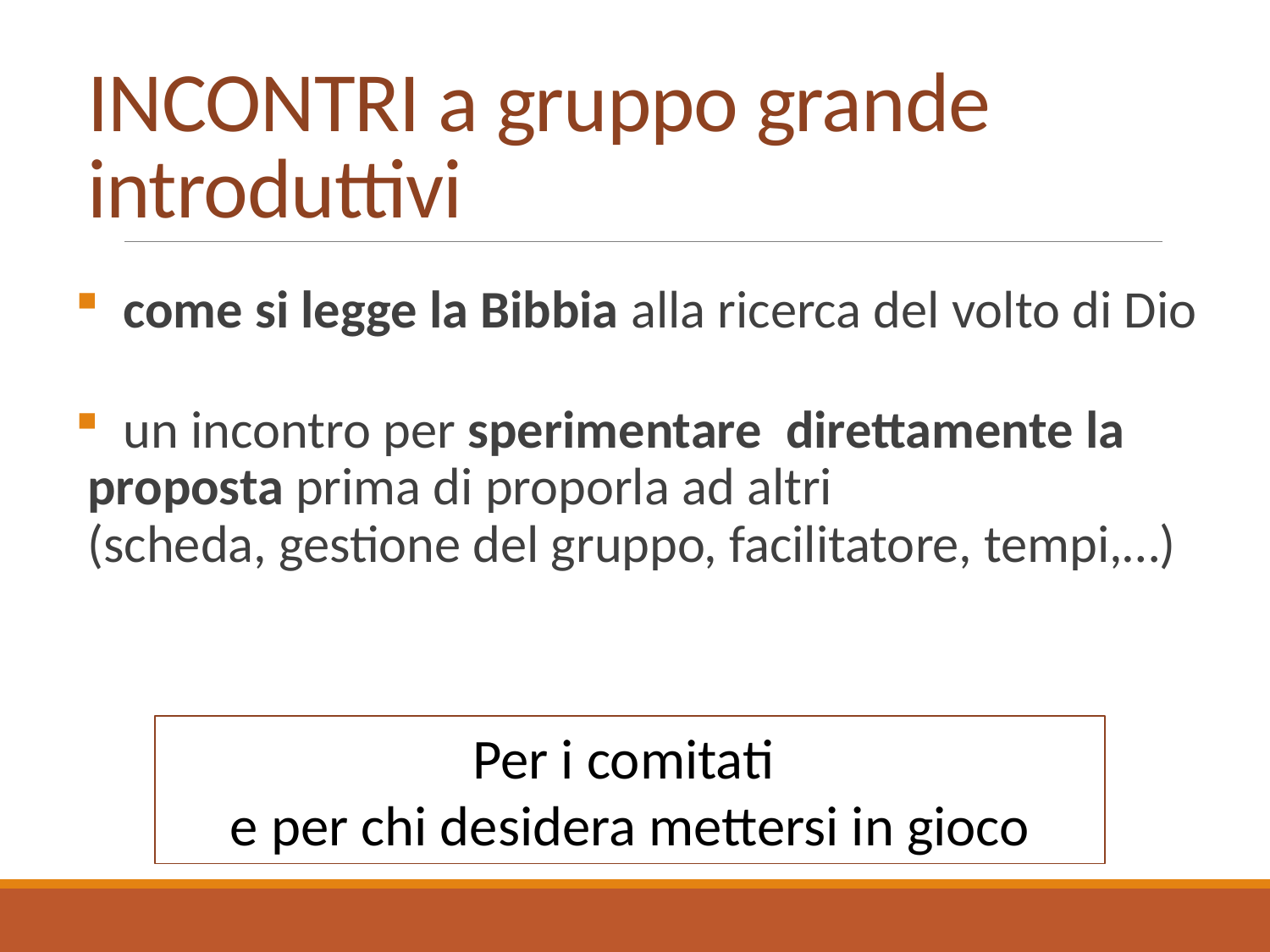

# INCONTRI a gruppo grande introduttivi
  come si legge la Bibbia alla ricerca del volto di Dio
  un incontro per sperimentare  direttamente la proposta prima di proporla ad altri
(scheda, gestione del gruppo, facilitatore, tempi,…)

Per i comitati
e per chi desidera mettersi in gioco